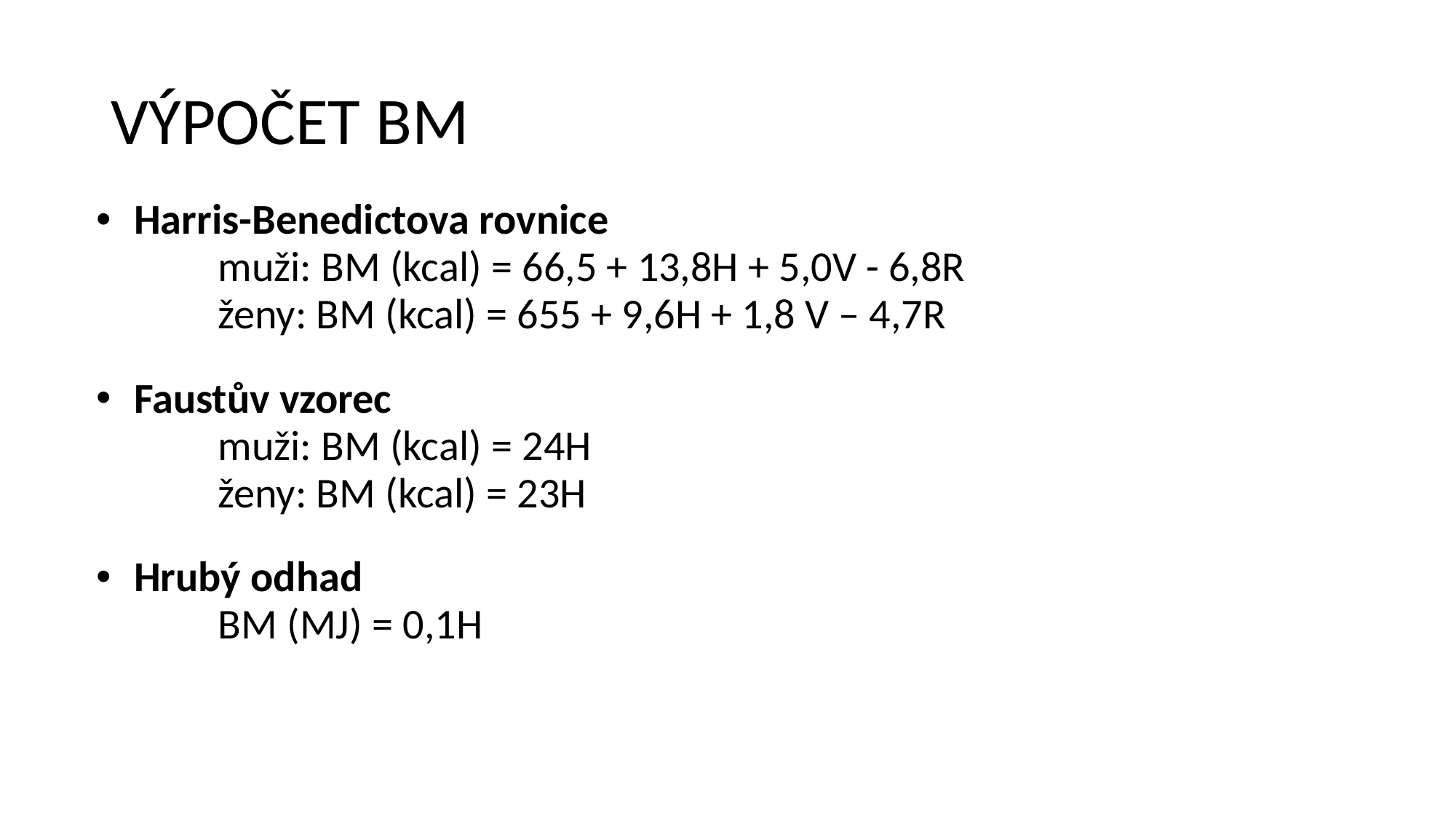

# VÝPOČET BM
Harris-Benedictova rovnice
	muži: BM (kcal) = 66,5 + 13,8H + 5,0V - 6,8R
	ženy: BM (kcal) = 655 + 9,6H + 1,8 V – 4,7R
Faustův vzorec
	muži: BM (kcal) = 24H
	ženy: BM (kcal) = 23H
Hrubý odhad
	BM (MJ) = 0,1H